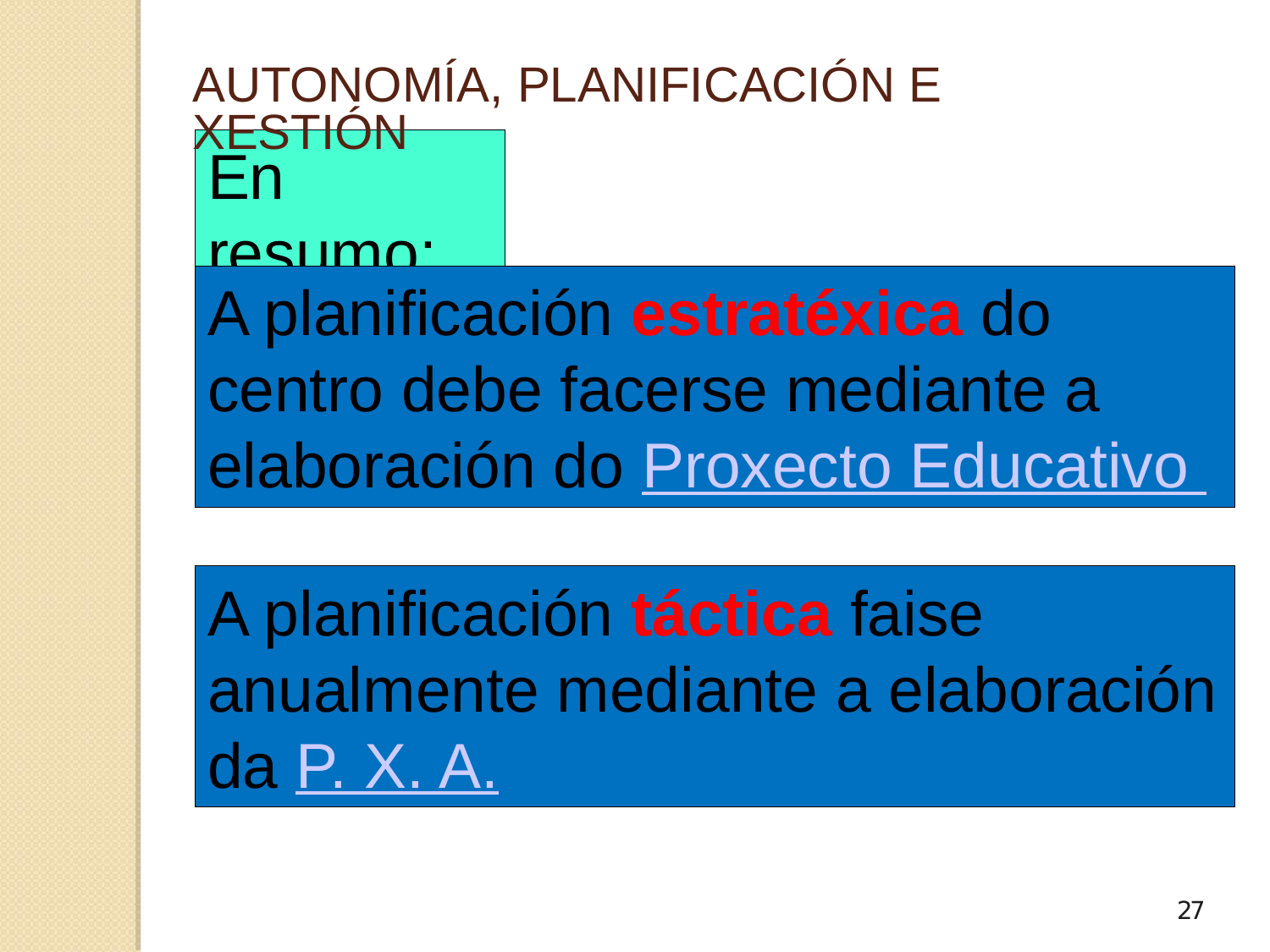

AUTONOMÍA, PLANIFICACIÓN E XESTIÓN
En resumo:
A planificación estratéxica do centro debe facerse mediante a elaboración do Proxecto Educativo
A planificación táctica faise anualmente mediante a elaboración da P. X. A.
27